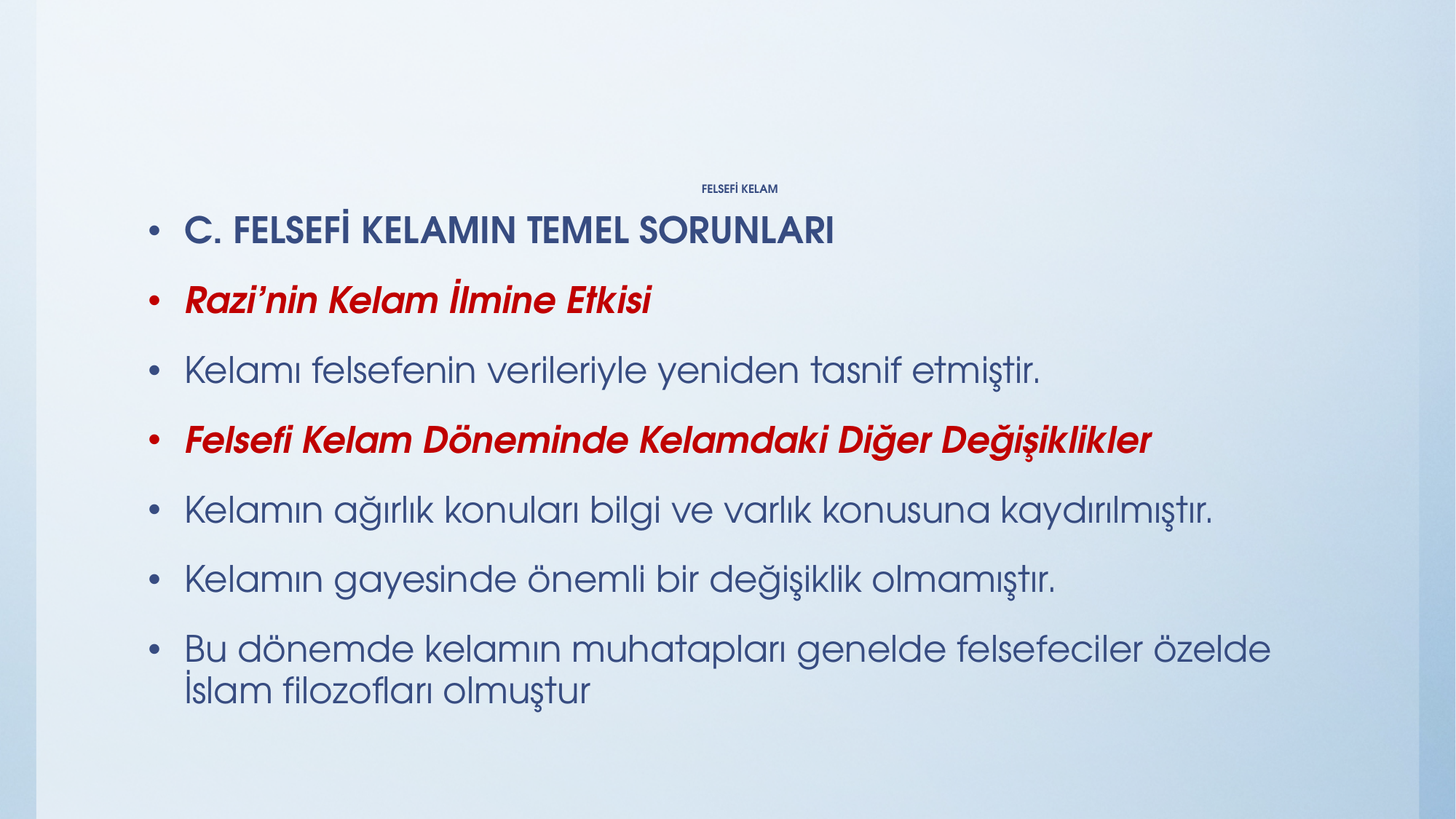

# FELSEFİ KELAM
C. FELSEFİ KELAMIN TEMEL SORUNLARI
Razi’nin Kelam İlmine Etkisi
Kelamı felsefenin verileriyle yeniden tasnif etmiştir.
Felsefi Kelam Döneminde Kelamdaki Diğer Değişiklikler
Kelamın ağırlık konuları bilgi ve varlık konusuna kaydırılmıştır.
Kelamın gayesinde önemli bir değişiklik olmamıştır.
Bu dönemde kelamın muhatapları genelde felsefeciler özelde İslam filozofları olmuştur